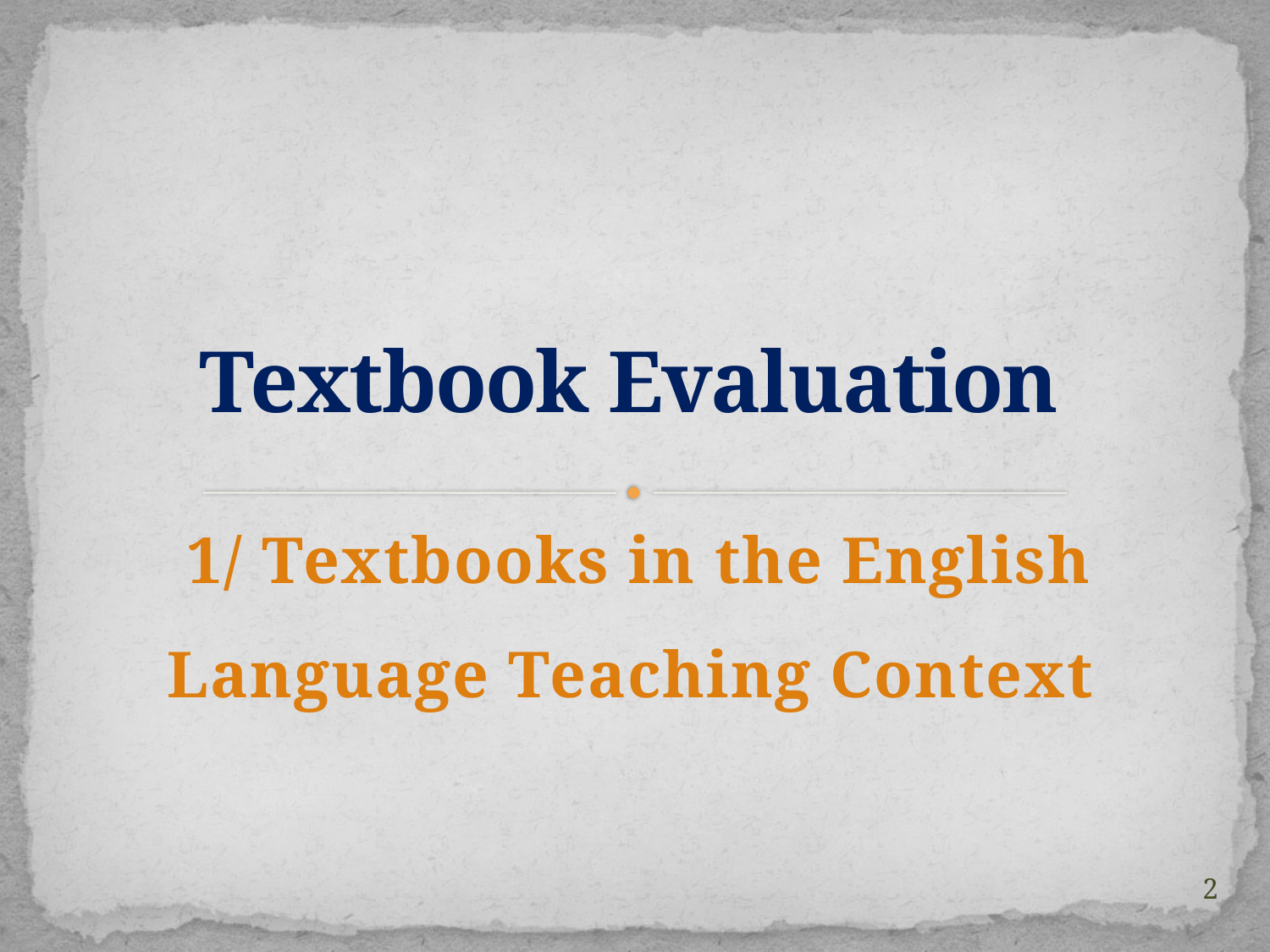

# Textbook Evaluation
1/ Textbooks in the English Language Teaching Context
2